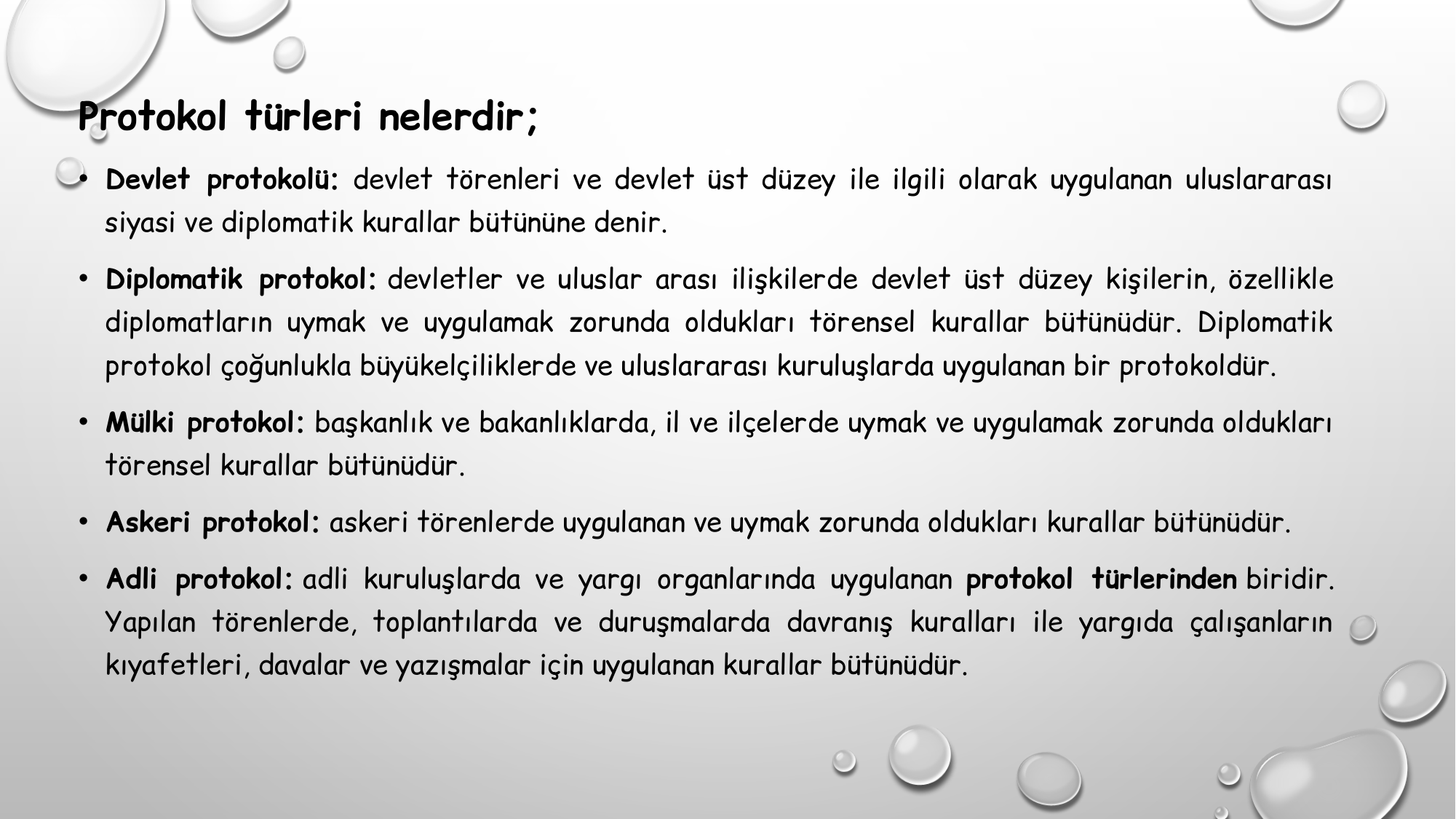

Protokol türleri nelerdir;
Devlet protokolü: devlet törenleri ve devlet üst düzey ile ilgili olarak uygulanan uluslararası siyasi ve diplomatik kurallar bütününe denir.
Diplomatik protokol: devletler ve uluslar arası ilişkilerde devlet üst düzey kişilerin, özellikle diplomatların uymak ve uygulamak zorunda oldukları törensel kurallar bütünüdür. Diplomatik protokol çoğunlukla büyükelçiliklerde ve uluslararası kuruluşlarda uygulanan bir protokoldür.
Mülki protokol: başkanlık ve bakanlıklarda, il ve ilçelerde uymak ve uygulamak zorunda oldukları törensel kurallar bütünüdür.
Askeri protokol: askeri törenlerde uygulanan ve uymak zorunda oldukları kurallar bütünüdür.
Adli protokol: adli kuruluşlarda ve yargı organlarında uygulanan protokol türlerinden biridir. Yapılan törenlerde, toplantılarda ve duruşmalarda davranış kuralları ile yargıda çalışanların kıyafetleri, davalar ve yazışmalar için uygulanan kurallar bütünüdür.